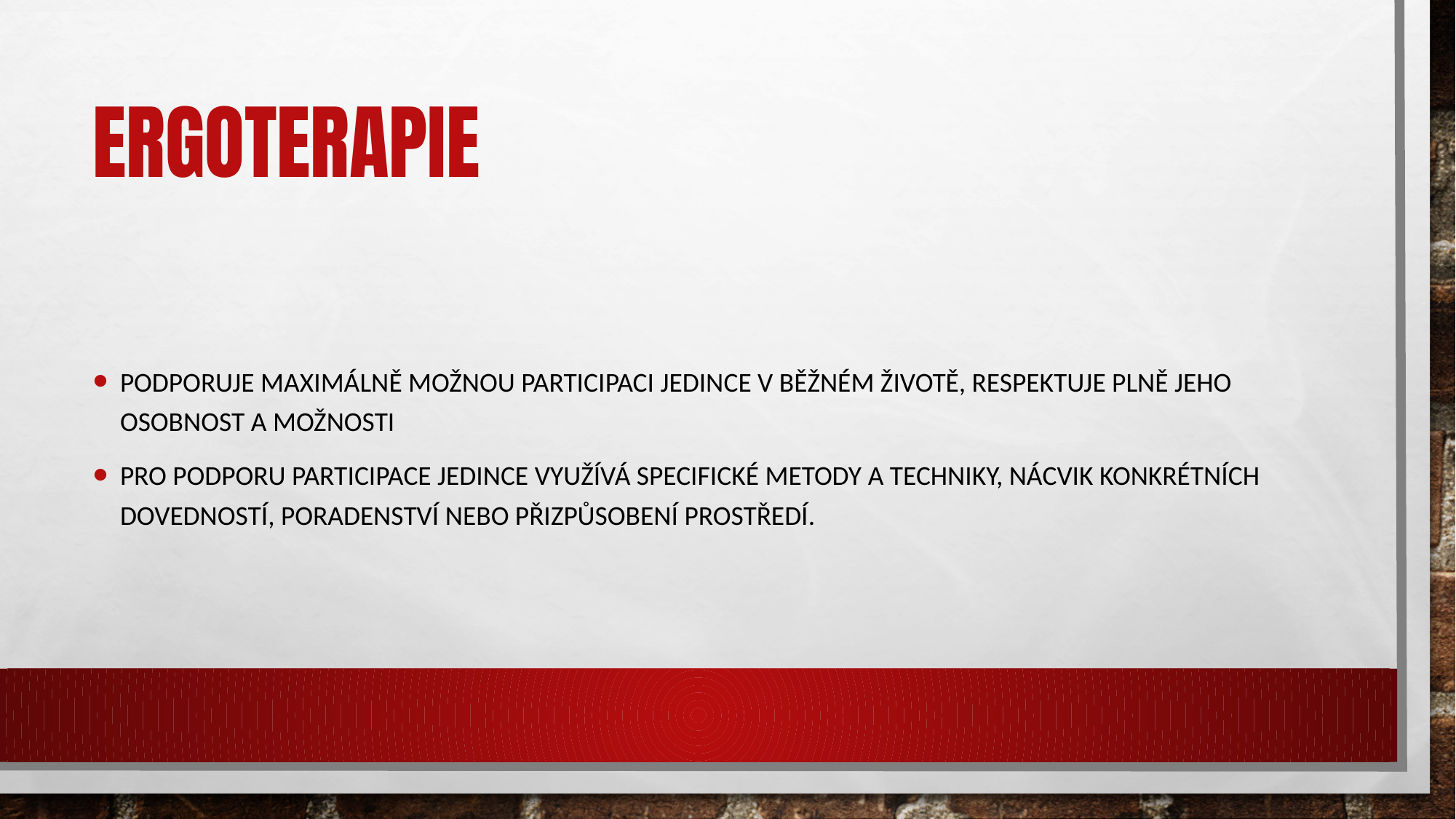

# Ergoterapie
Podporuje maximálně možnou participaci jedince v běžném životě, respektuje plně jeho osobnost a možnosti
Pro podporu participace jedince využívá specifické metody a techniky, nácvik konkrétních dovedností, poradenství nebo přizpůsobení prostředí.